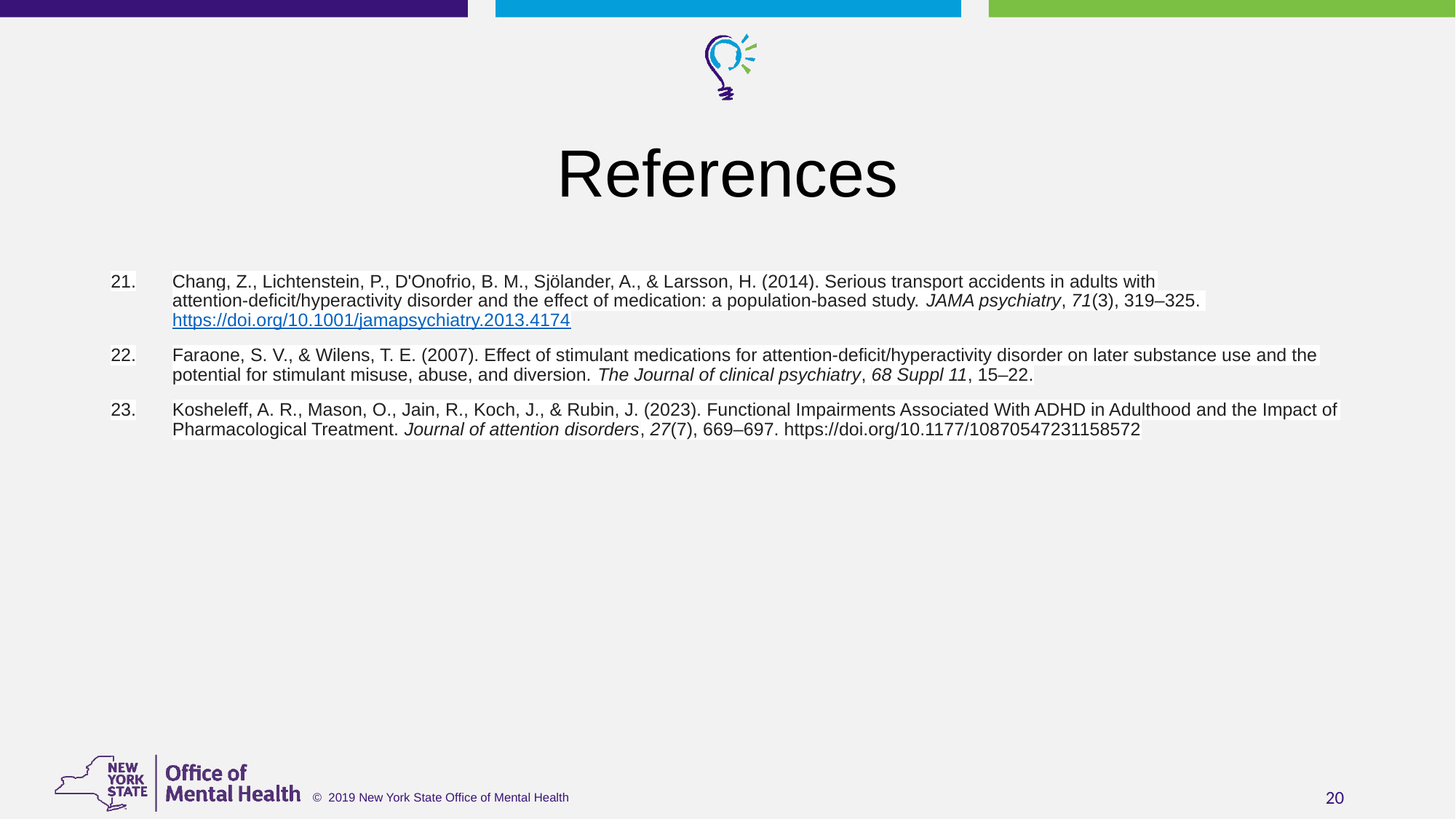

# References
Chang, Z., Lichtenstein, P., D'Onofrio, B. M., Sjölander, A., & Larsson, H. (2014). Serious transport accidents in adults with attention-deficit/hyperactivity disorder and the effect of medication: a population-based study. JAMA psychiatry, 71(3), 319–325. https://doi.org/10.1001/jamapsychiatry.2013.4174
Faraone, S. V., & Wilens, T. E. (2007). Effect of stimulant medications for attention-deficit/hyperactivity disorder on later substance use and the potential for stimulant misuse, abuse, and diversion. The Journal of clinical psychiatry, 68 Suppl 11, 15–22.
Kosheleff, A. R., Mason, O., Jain, R., Koch, J., & Rubin, J. (2023). Functional Impairments Associated With ADHD in Adulthood and the Impact of Pharmacological Treatment. Journal of attention disorders, 27(7), 669–697. https://doi.org/10.1177/10870547231158572